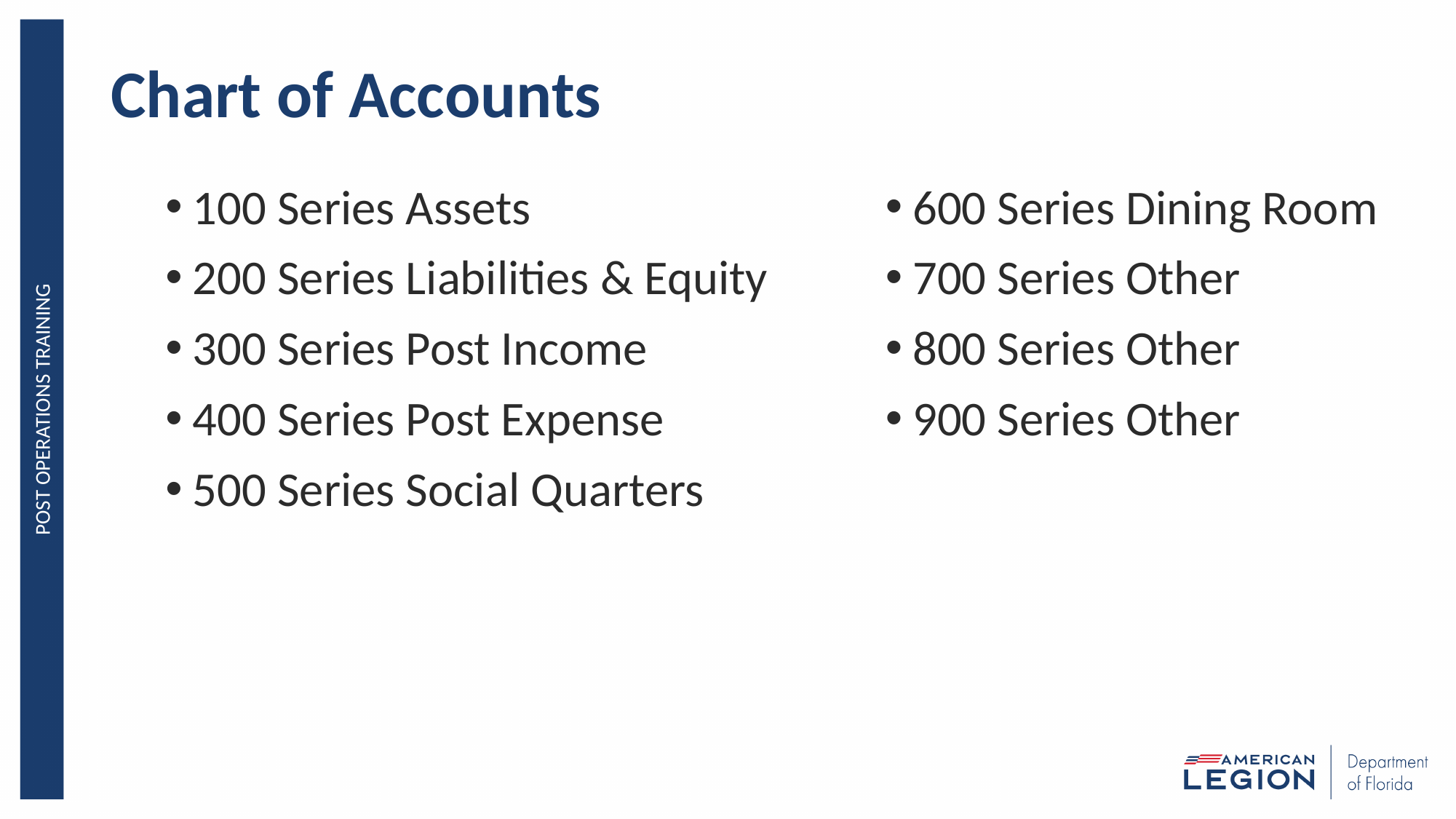

# Chart of Accounts
100 Series Assets
200 Series Liabilities & Equity
300 Series Post Income
400 Series Post Expense
500 Series Social Quarters
600 Series Dining Room
700 Series Other
800 Series Other
900 Series Other
Post operations training